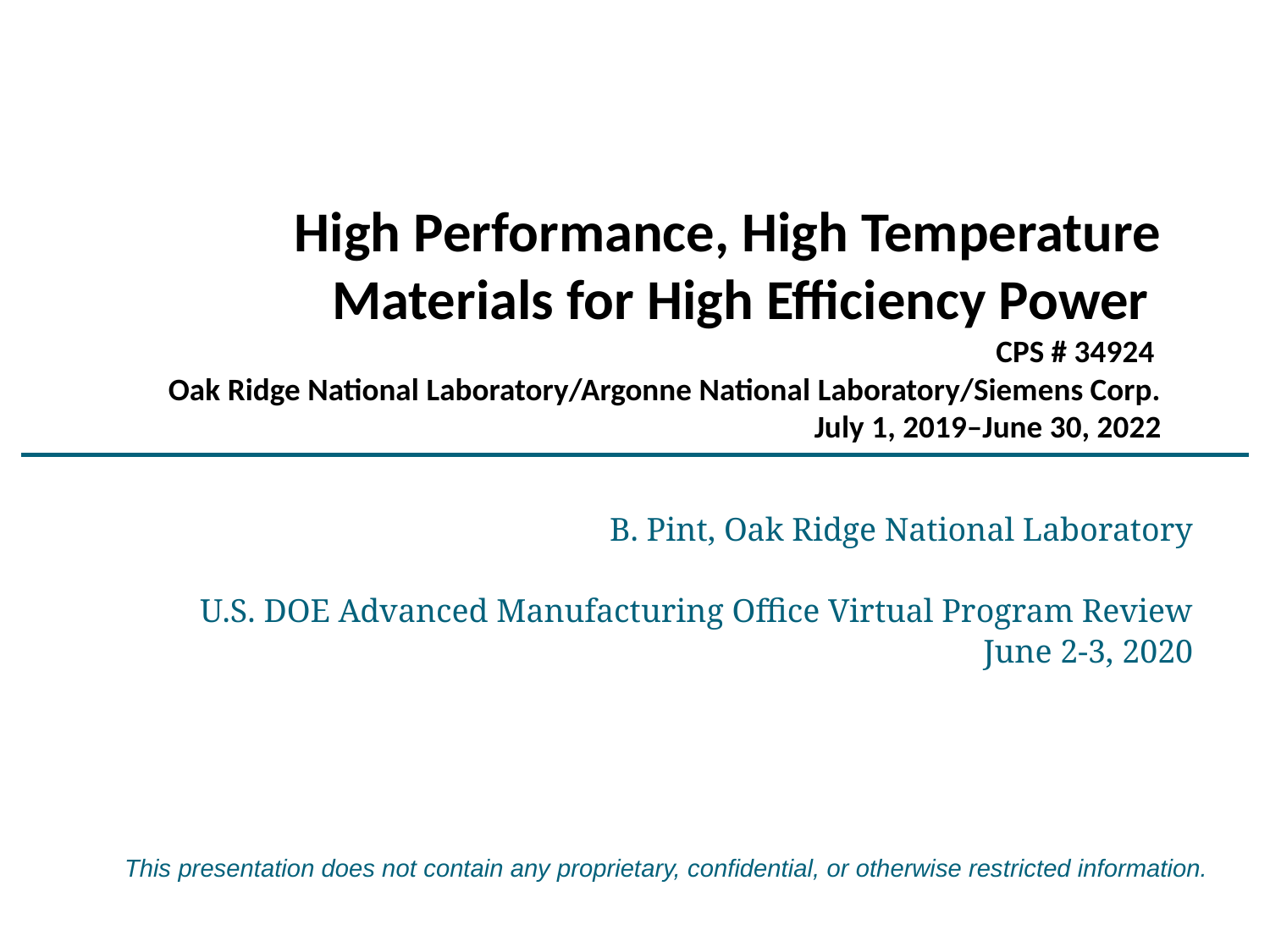

# High Performance, High Temperature Materials for High Efficiency Power CPS # 34924 Oak Ridge National Laboratory/Argonne National Laboratory/Siemens Corp. July 1, 2019–June 30, 2022
B. Pint, Oak Ridge National Laboratory

U.S. DOE Advanced Manufacturing Office Virtual Program Review
June 2-3, 2020

This presentation does not contain any proprietary, confidential, or otherwise restricted information.